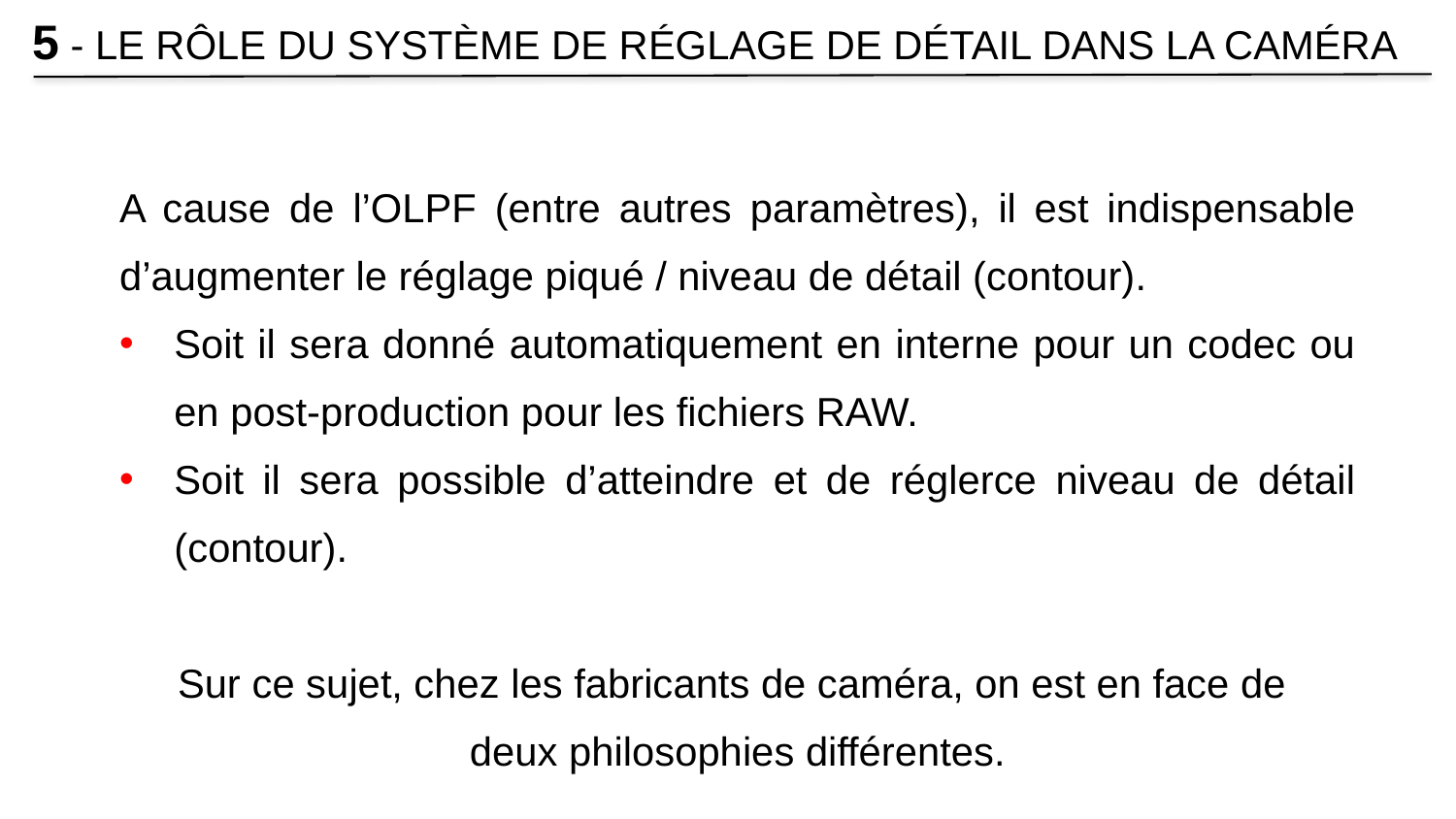

5 - LE RÔLE DU SYSTÈME DE RÉGLAGE DE DÉTAIL DANS LA CAMÉRA
A cause de l’OLPF (entre autres paramètres), il est indispensable d’augmenter le réglage piqué / niveau de détail (contour).
Soit il sera donné automatiquement en interne pour un codec ou en post-production pour les fichiers RAW.
Soit il sera possible d’atteindre et de réglerce niveau de détail (contour).
Sur ce sujet, chez les fabricants de caméra, on est en face de
deux philosophies différentes.